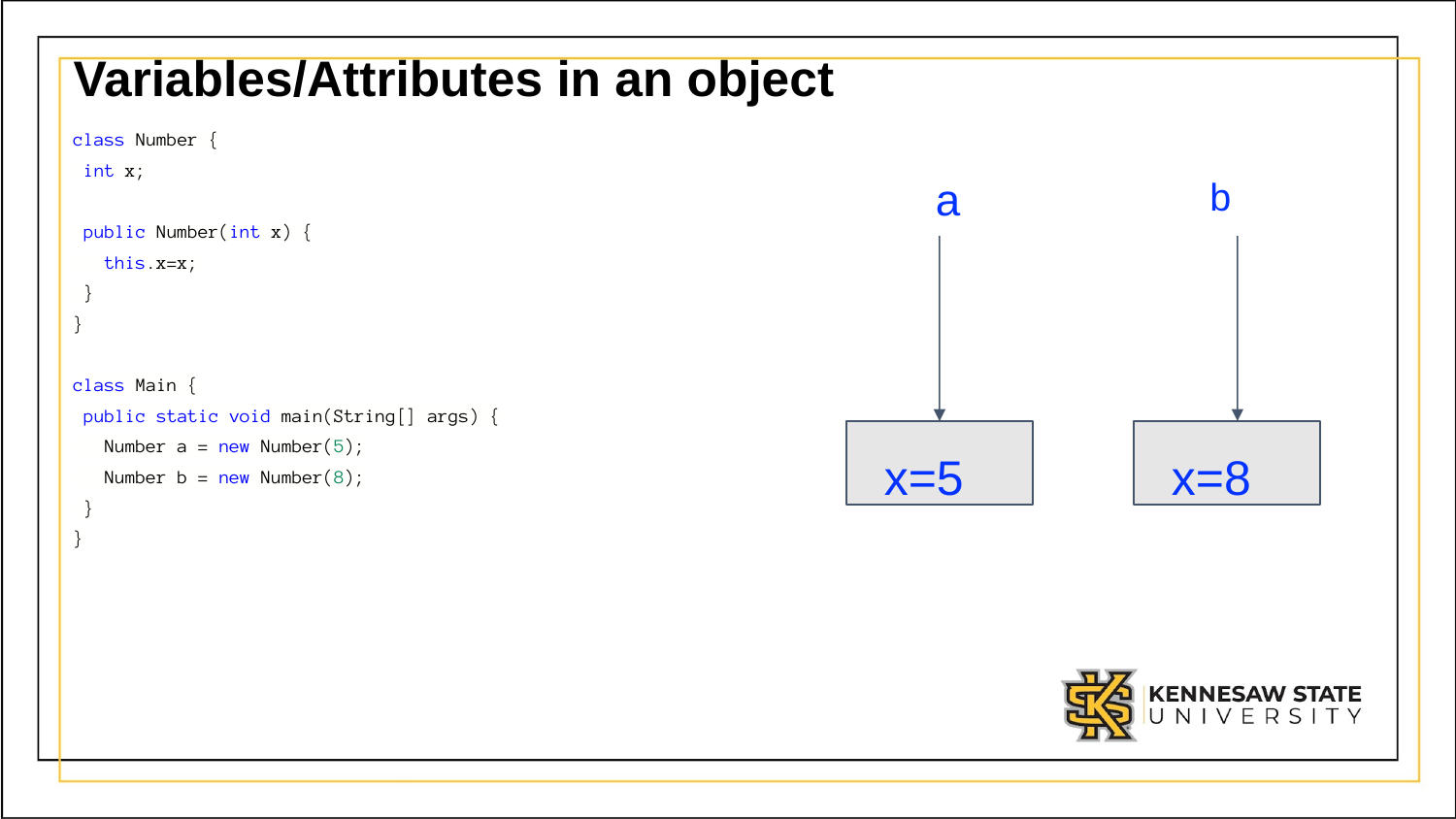

# Variables/Attributes in an object
class Number {
 int x;

 public Number(int x) {
   this.x=x;
 }
}
class Main {
 public static void main(String[] args) {
   Number a = new Number(5);
   Number b = new Number(8);
 }
}
a
b

x=5
x=8